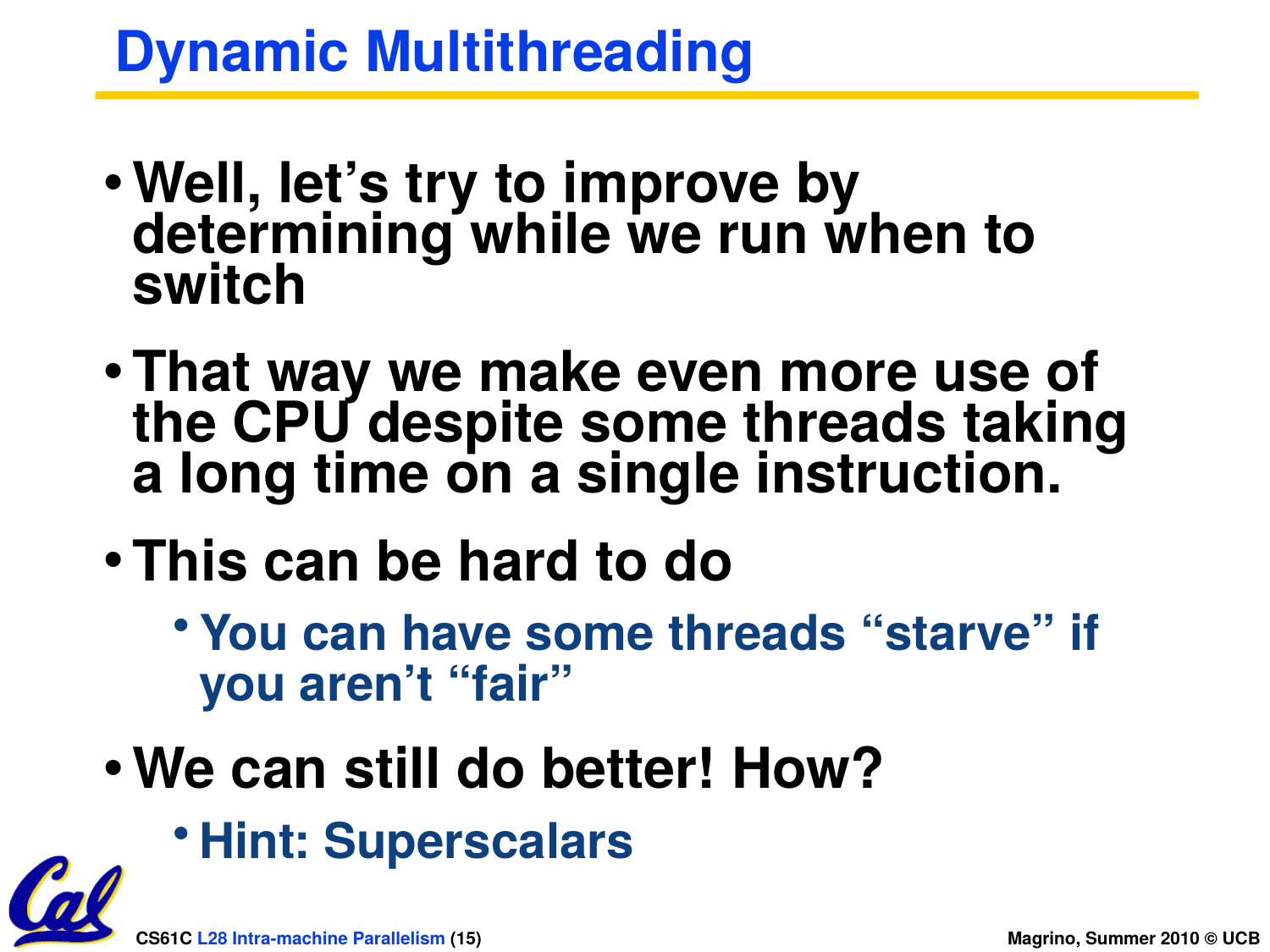

# Dynamic Multithreading
Well, let’s try to improve by determining while we run when to switch
That way we make even more use of the CPU despite some threads taking a long time on a single instruction.
This can be hard to do
You can have some threads “starve” if you aren’t “fair”
We can still do better! How?
Hint: Superscalars